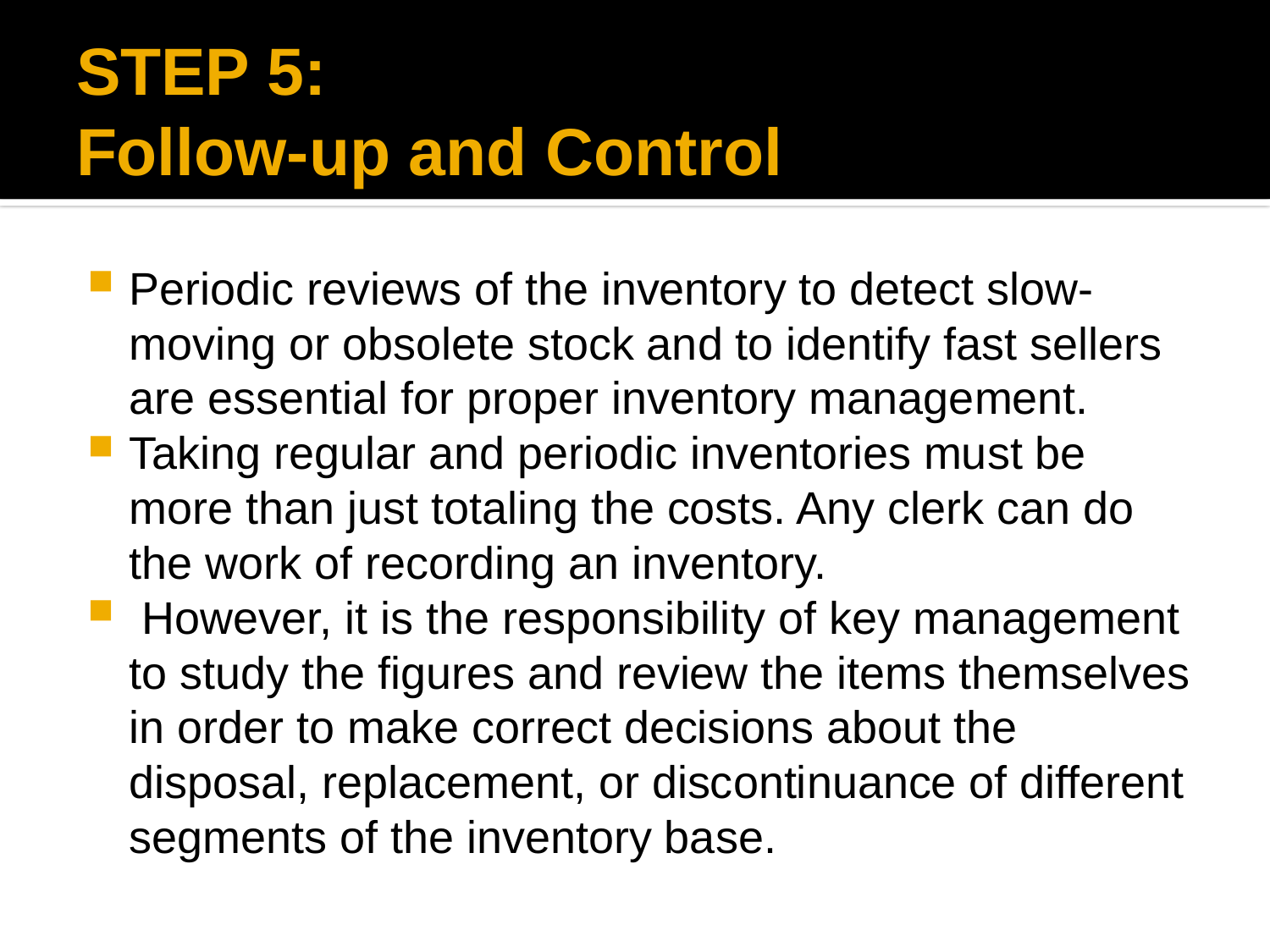

# STEP 5: Follow-up and Control
Periodic reviews of the inventory to detect slow-moving or obsolete stock and to identify fast sellers are essential for proper inventory management.
Taking regular and periodic inventories must be more than just totaling the costs. Any clerk can do the work of recording an inventory.
 However, it is the responsibility of key management to study the figures and review the items themselves in order to make correct decisions about the disposal, replacement, or discontinuance of different segments of the inventory base.